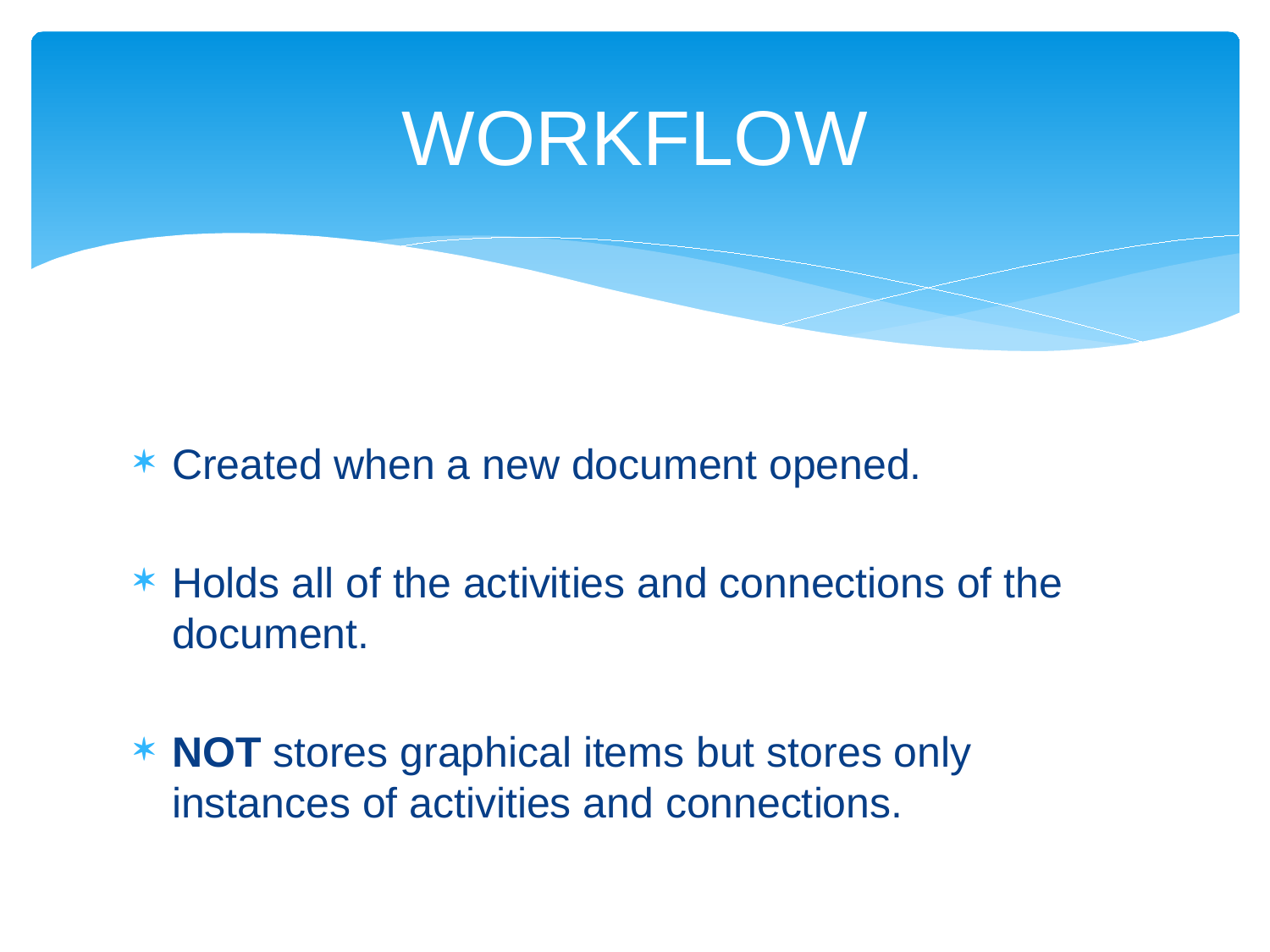

# WORKFLOW

Created when a new document opened.

Holds all of the activities and connections of the document.

NOT stores graphical items but stores only instances of activities and connections.